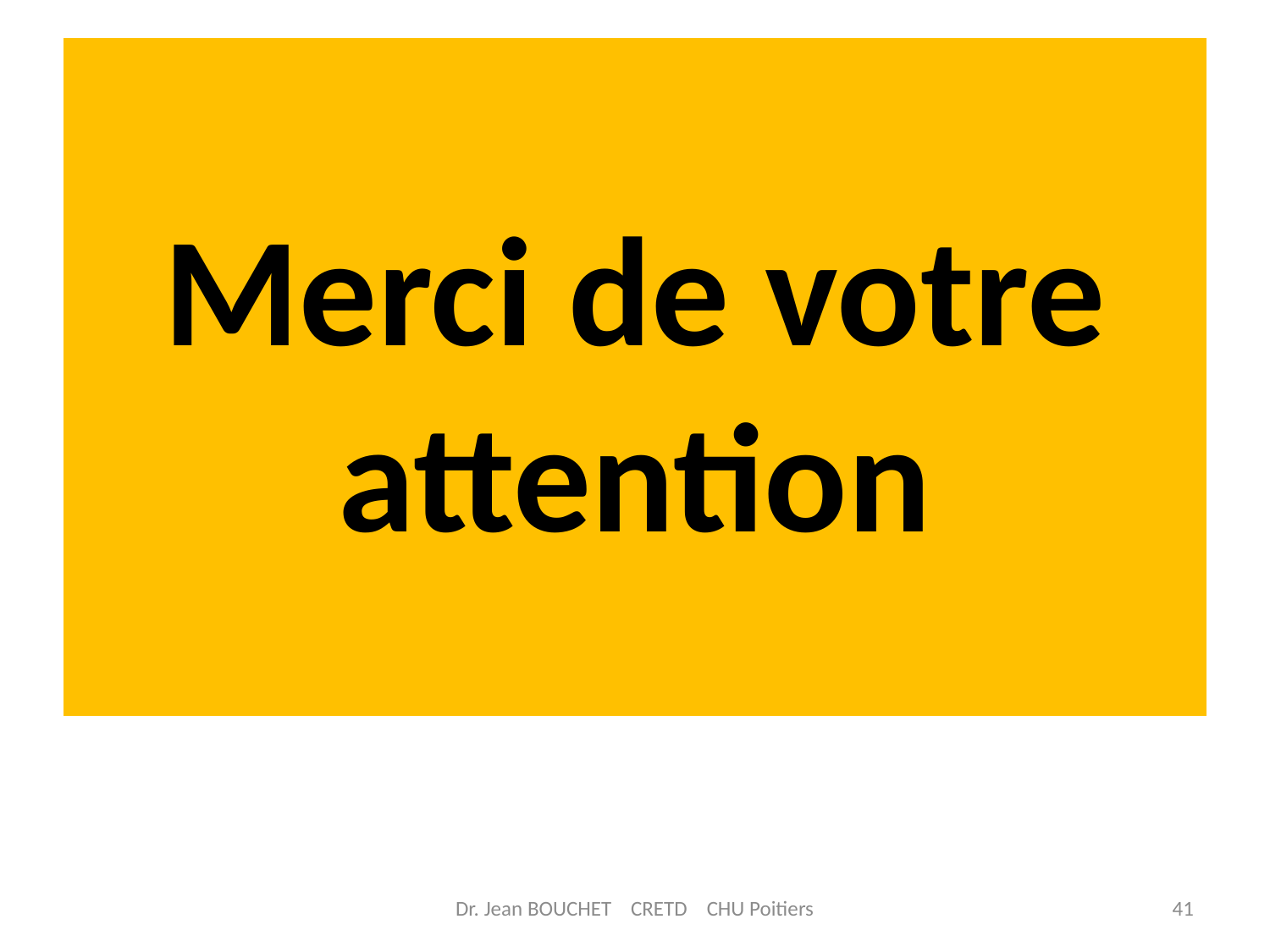

# Merci de votre attention
Dr. Jean BOUCHET    CRETD    CHU Poitiers
41